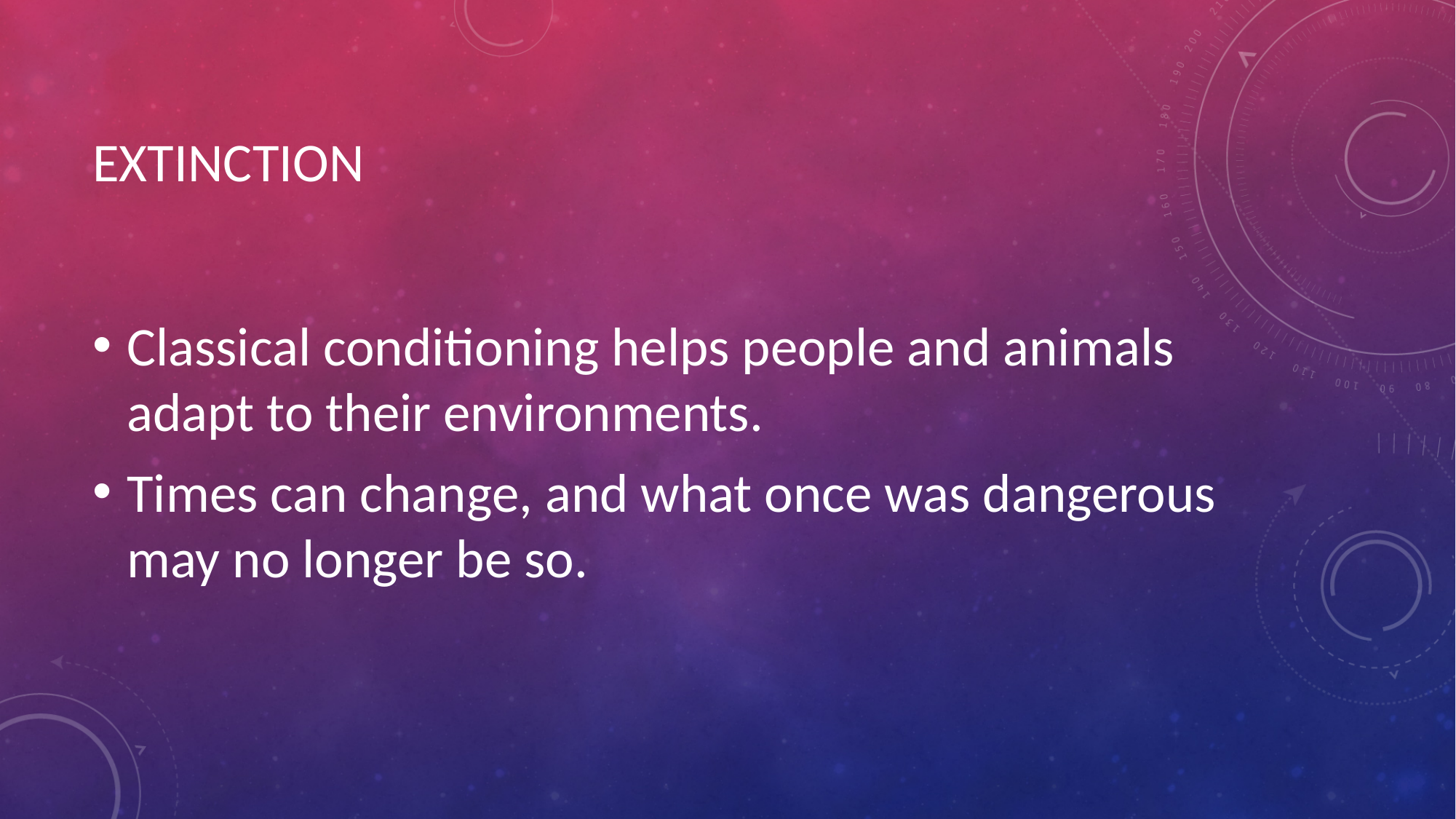

# Extinction
Classical conditioning helps people and animals adapt to their environments.
Times can change, and what once was dangerous may no longer be so.